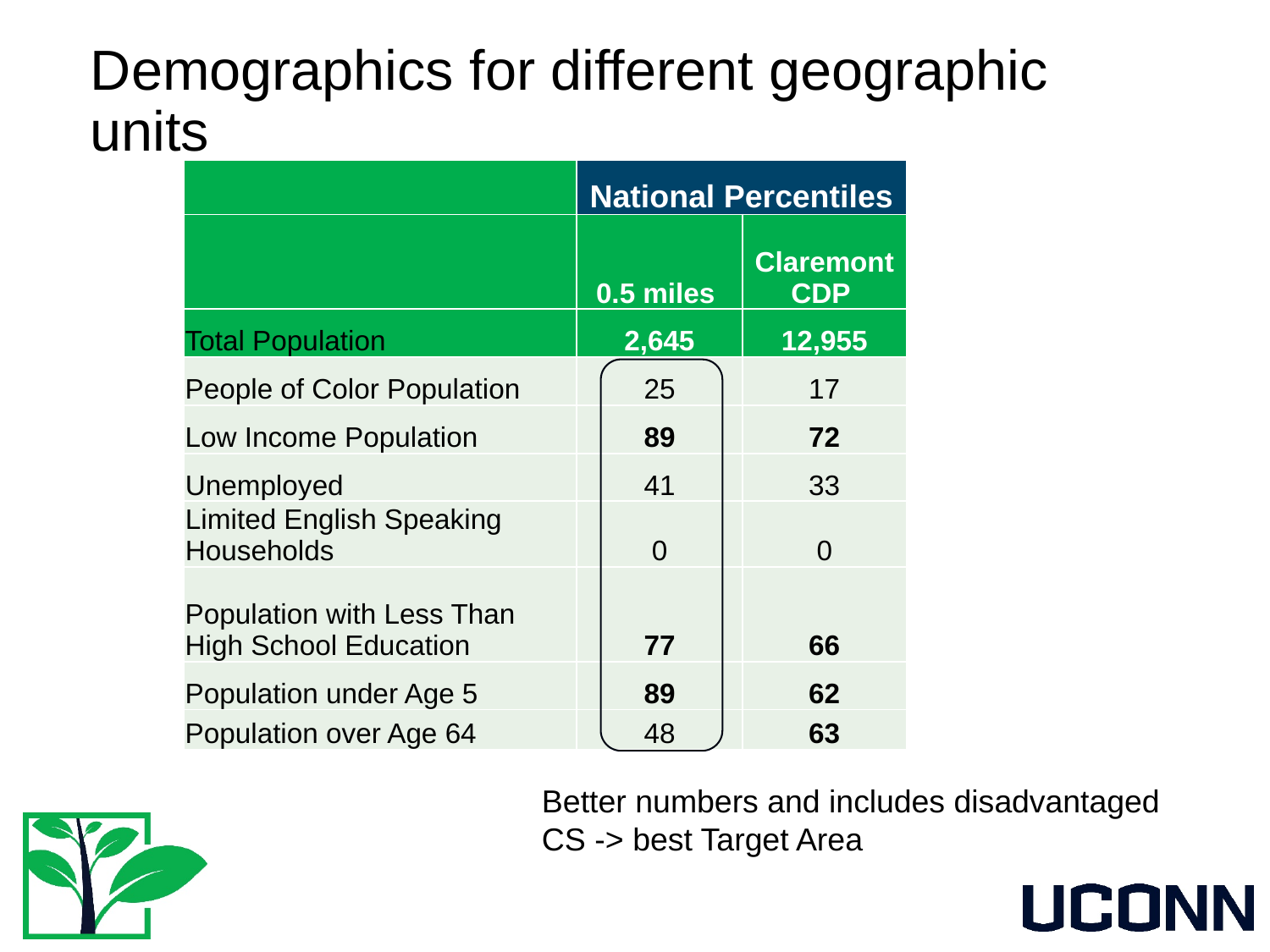

# Demographics for different geographic units
|  | National Percentiles |  |
| --- | --- | --- |
|  | 0.5 miles | Claremont CDP |
| Total Population | 2,645 | 12,955 |
| People of Color Population | 25 | 17 |
| Low Income Population | 89 | 72 |
| Unemployed | 41 | 33 |
| Limited English Speaking Households | 0 | 0 |
| Population with Less Than High School Education | 77 | 66 |
| Population under Age 5 | 89 | 62 |
| Population over Age 64 | 48 | 63 |

Better numbers and includes disadvantaged CS -> best Target Area